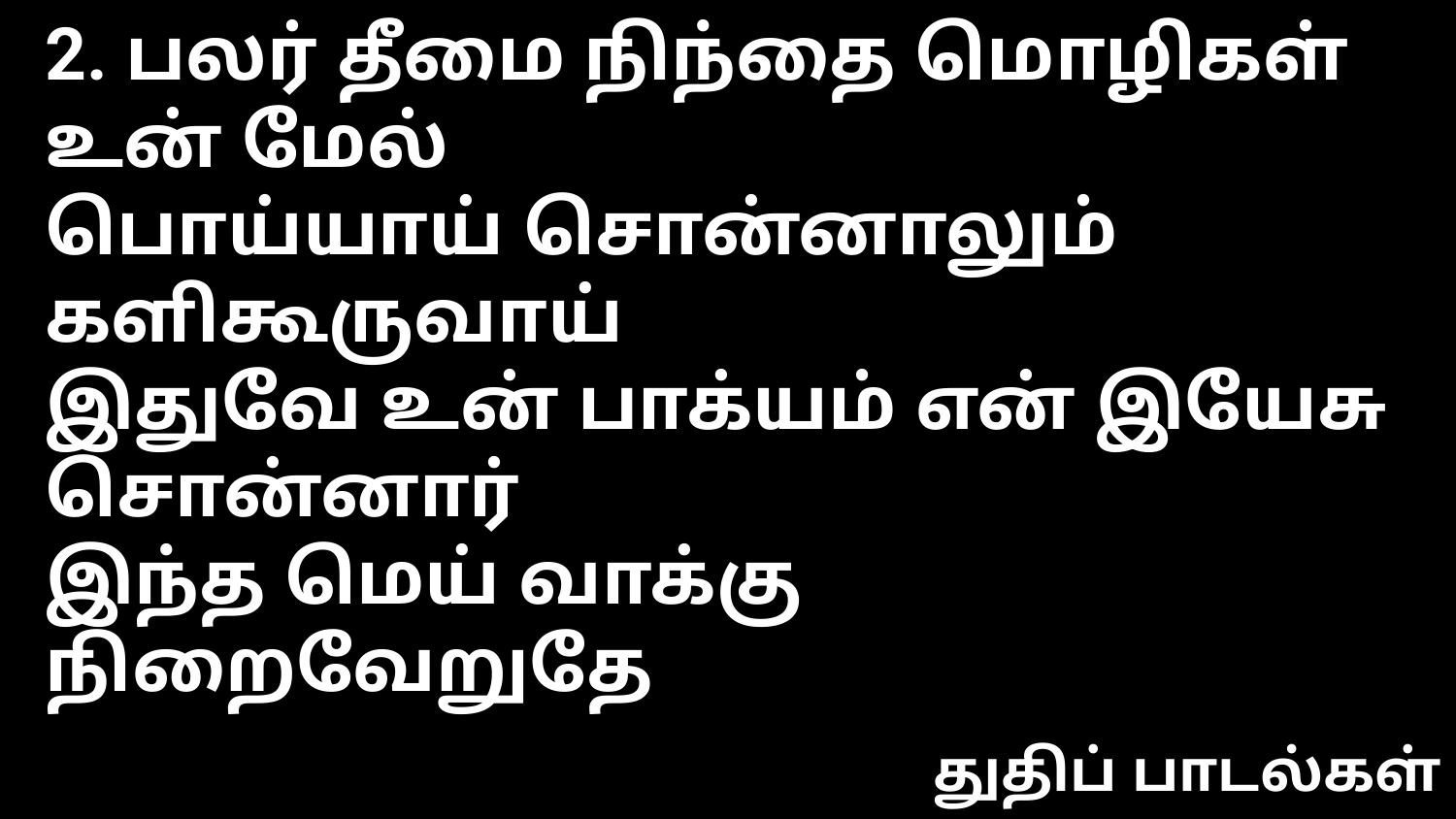

2. பலர் தீமை நிந்தை மொழிகள் உன் மேல்
பொய்யாய் சொன்னாலும் களிகூருவாய்
இதுவே உன் பாக்யம் என் இயேசு சொன்னார்
இந்த மெய் வாக்கு நிறைவேறுதே

துதிப் பாடல்கள்